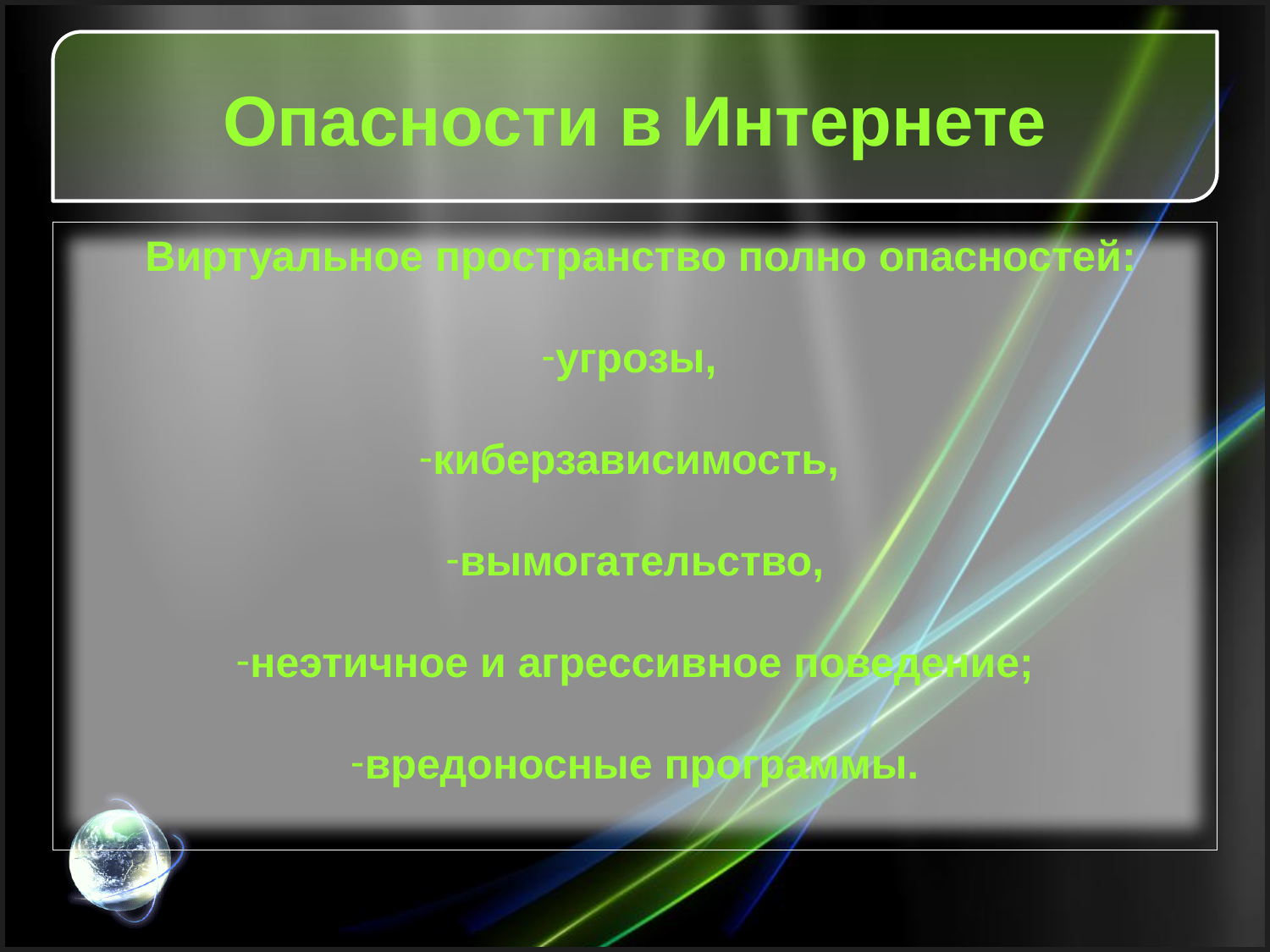

# Опасности в Интернете
 Виртуальное пространство полно опасностей:

угрозы,

киберзависимость,

вымогательство,

неэтичное и агрессивное поведение;

вредоносные программы.